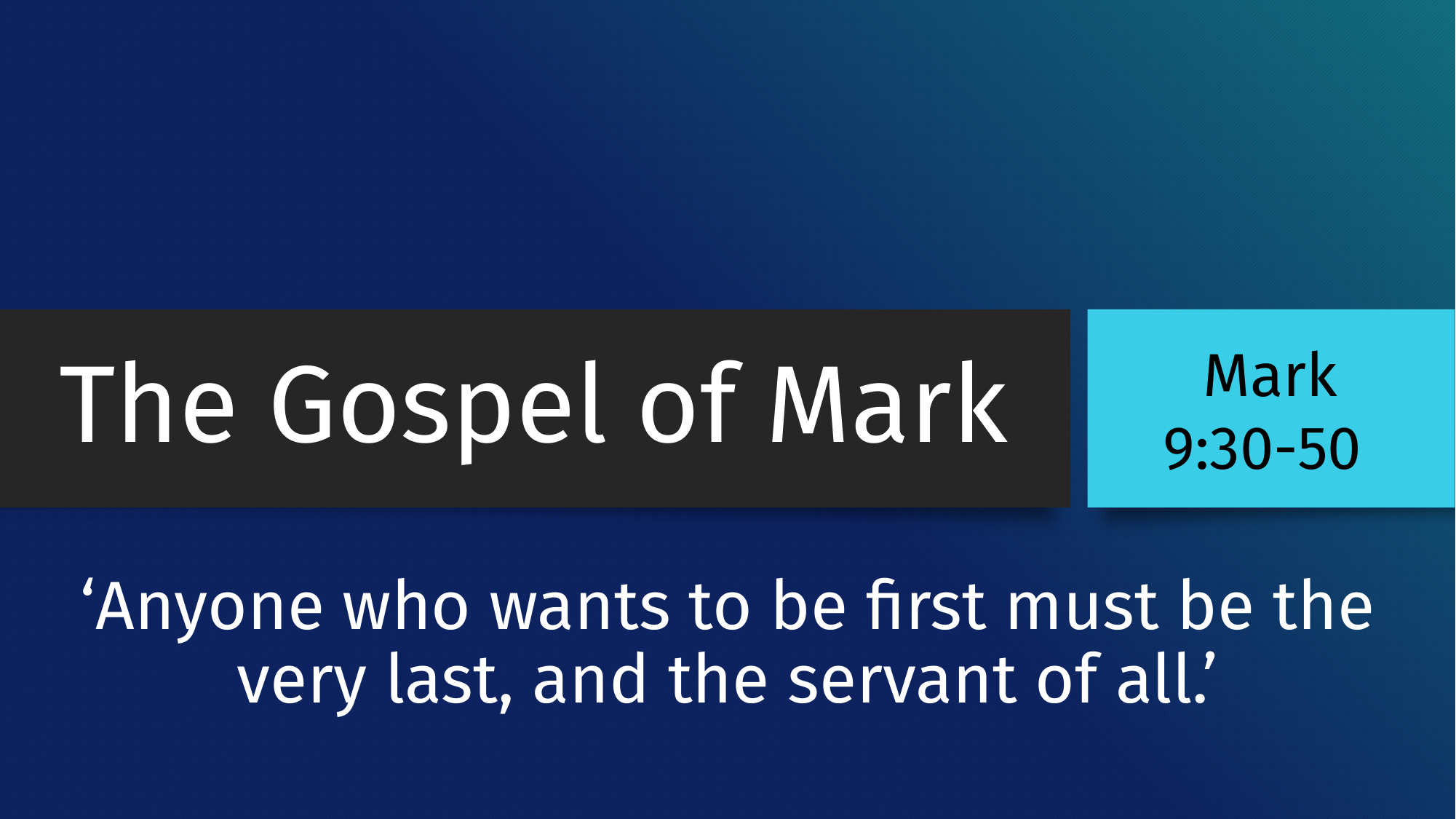

# The Gospel of Mark
Mark
9:30-50
‘Anyone who wants to be first must be the very last, and the servant of all.’